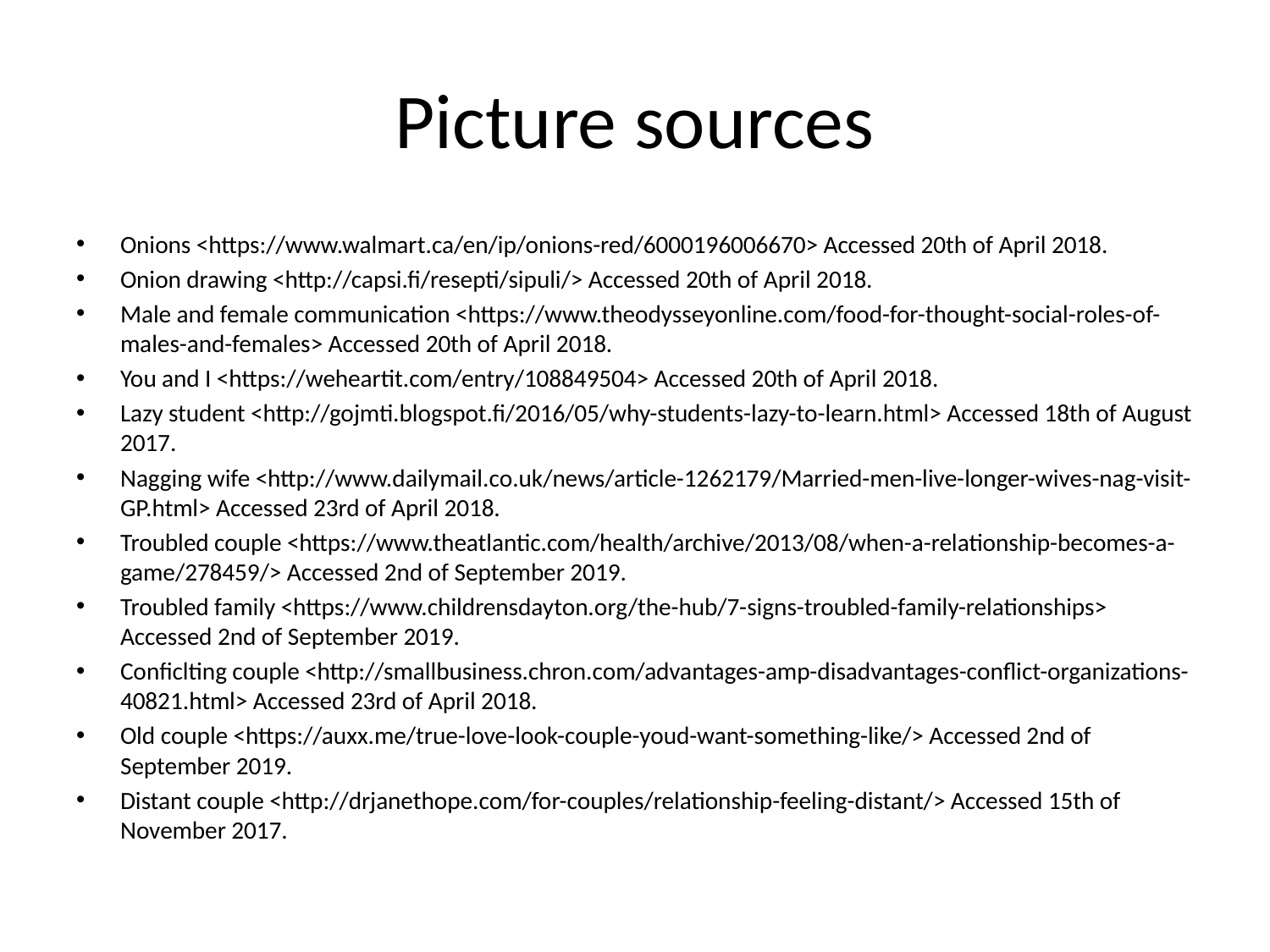

# Picture sources
Onions <https://www.walmart.ca/en/ip/onions-red/6000196006670> Accessed 20th of April 2018.
Onion drawing <http://capsi.fi/resepti/sipuli/> Accessed 20th of April 2018.
Male and female communication <https://www.theodysseyonline.com/food-for-thought-social-roles-of-males-and-females> Accessed 20th of April 2018.
You and I <https://weheartit.com/entry/108849504> Accessed 20th of April 2018.
Lazy student <http://gojmti.blogspot.fi/2016/05/why-students-lazy-to-learn.html> Accessed 18th of August 2017.
Nagging wife <http://www.dailymail.co.uk/news/article-1262179/Married-men-live-longer-wives-nag-visit-GP.html> Accessed 23rd of April 2018.
Troubled couple <https://www.theatlantic.com/health/archive/2013/08/when-a-relationship-becomes-a-game/278459/> Accessed 2nd of September 2019.
Troubled family <https://www.childrensdayton.org/the-hub/7-signs-troubled-family-relationships> Accessed 2nd of September 2019.
Conficlting couple <http://smallbusiness.chron.com/advantages-amp-disadvantages-conflict-organizations-40821.html> Accessed 23rd of April 2018.
Old couple <https://auxx.me/true-love-look-couple-youd-want-something-like/> Accessed 2nd of September 2019.
Distant couple <http://drjanethope.com/for-couples/relationship-feeling-distant/> Accessed 15th of November 2017.